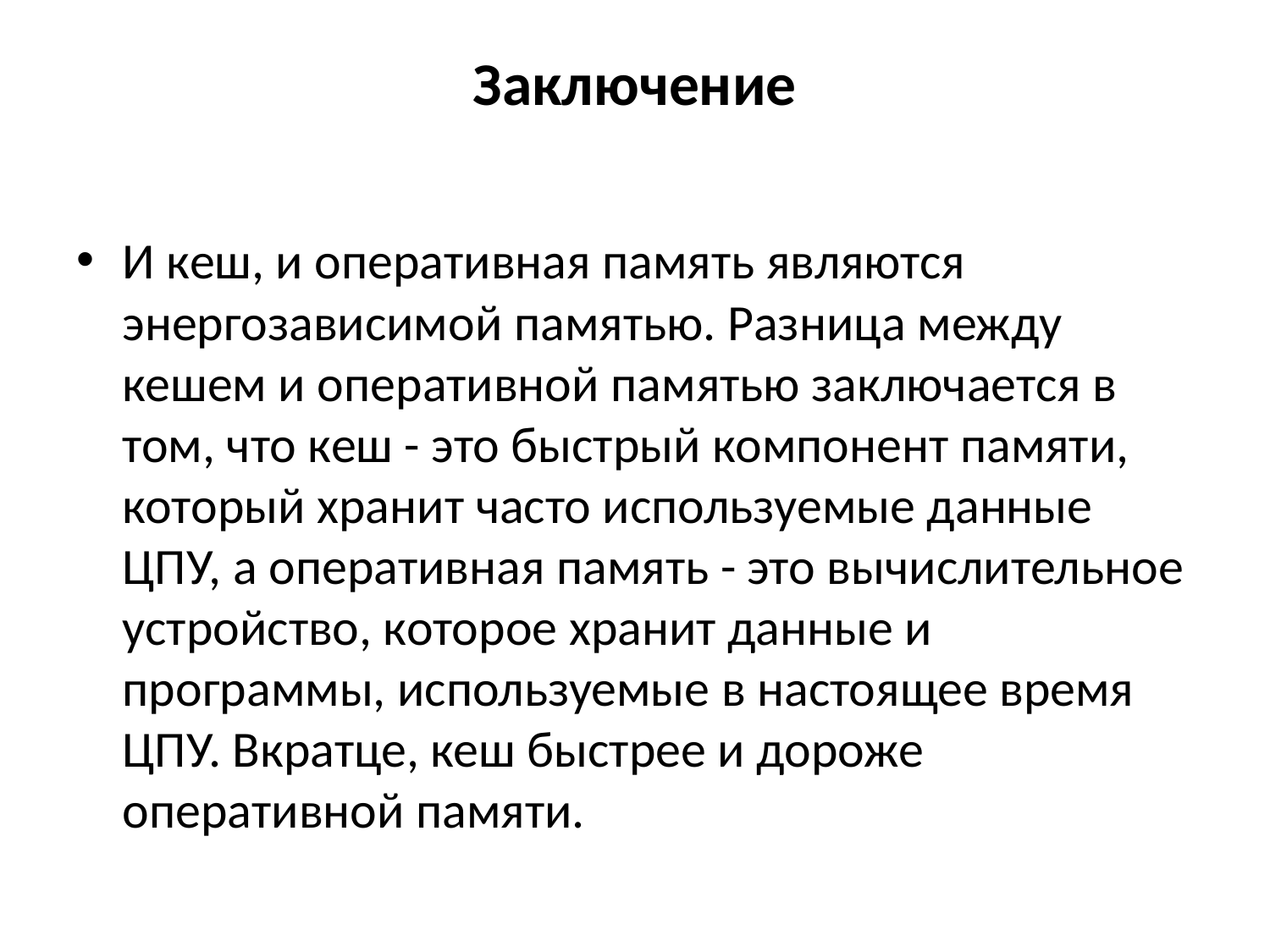

# Заключение
И кеш, и оперативная память являются энергозависимой памятью. Разница между кешем и оперативной памятью заключается в том, что кеш - это быстрый компонент памяти, который хранит часто используемые данные ЦПУ, а оперативная память - это вычислительное устройство, которое хранит данные и программы, используемые в настоящее время ЦПУ. Вкратце, кеш быстрее и дороже оперативной памяти.